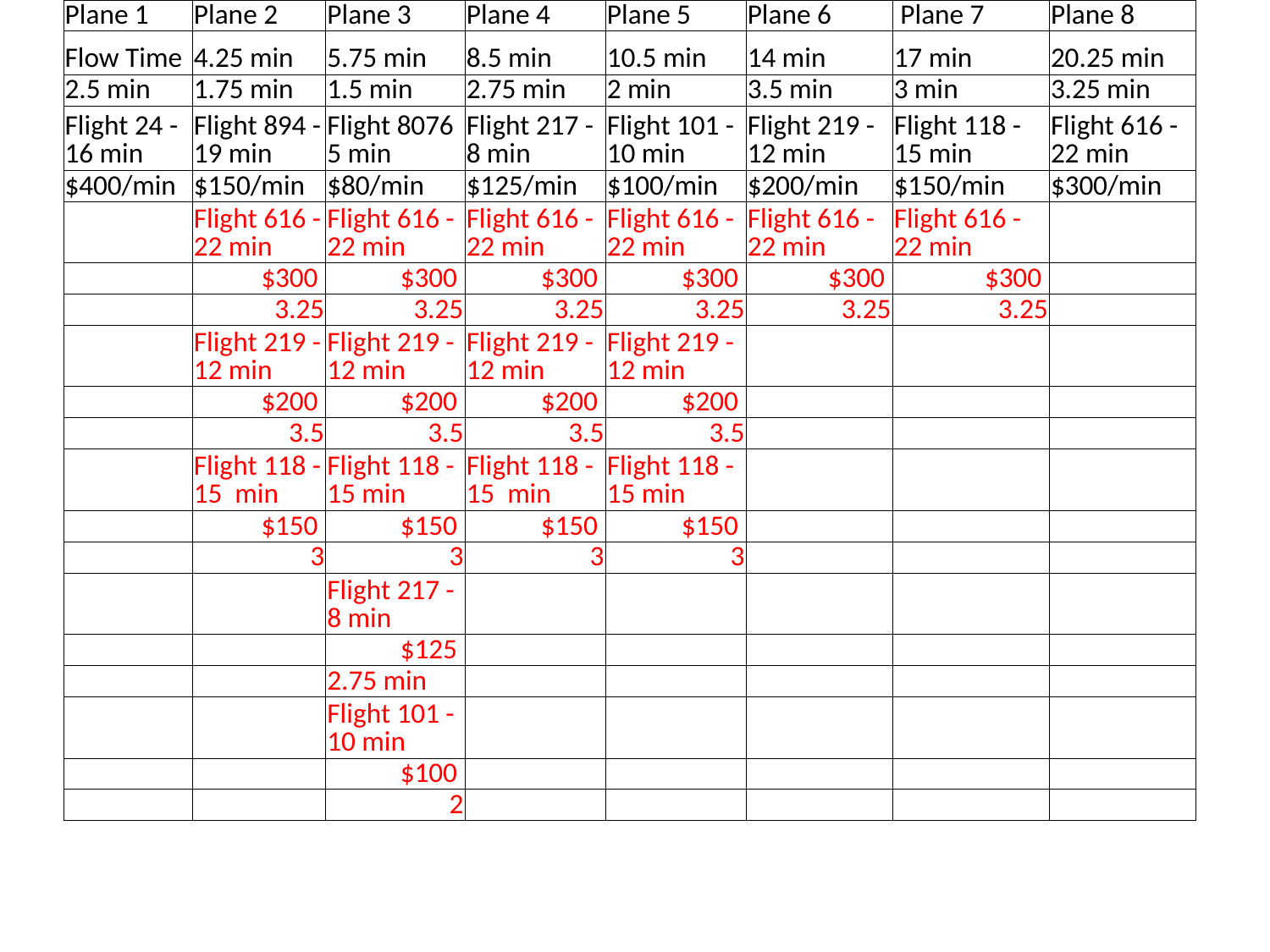

| Plane 1 | Plane 2 | Plane 3 | Plane 4 | Plane 5 | Plane 6 | Plane 7 | Plane 8 |
| --- | --- | --- | --- | --- | --- | --- | --- |
| Flow Time | 4.25 min | 5.75 min | 8.5 min | 10.5 min | 14 min | 17 min | 20.25 min |
| 2.5 min | 1.75 min | 1.5 min | 2.75 min | 2 min | 3.5 min | 3 min | 3.25 min |
| Flight 24 - 16 min | Flight 894 - 19 min | Flight 8076 5 min | Flight 217 - 8 min | Flight 101 - 10 min | Flight 219 - 12 min | Flight 118 - 15 min | Flight 616 - 22 min |
| $400/min | $150/min | $80/min | $125/min | $100/min | $200/min | $150/min | $300/min |
|  | Flight 616 -22 min | Flight 616 - 22 min | Flight 616 - 22 min | Flight 616 - 22 min | Flight 616 - 22 min | Flight 616 - 22 min |  |
|  | $300 | $300 | $300 | $300 | $300 | $300 |  |
|  | 3.25 | 3.25 | 3.25 | 3.25 | 3.25 | 3.25 |  |
|  | Flight 219 - 12 min | Flight 219 - 12 min | Flight 219 - 12 min | Flight 219 - 12 min |  |  |  |
|  | $200 | $200 | $200 | $200 |  |  |  |
|  | 3.5 | 3.5 | 3.5 | 3.5 |  |  |  |
|  | Flight 118 - 15 min | Flight 118 - 15 min | Flight 118 - 15 min | Flight 118 - 15 min |  |  |  |
|  | $150 | $150 | $150 | $150 |  |  |  |
|  | 3 | 3 | 3 | 3 |  |  |  |
|  |  | Flight 217 -8 min |  |  |  |  |  |
|  |  | $125 |  |  |  |  |  |
|  |  | 2.75 min |  |  |  |  |  |
|  |  | Flight 101 - 10 min |  |  |  |  |  |
|  |  | $100 |  |  |  |  |  |
|  |  | 2 |  |  |  |  |  |